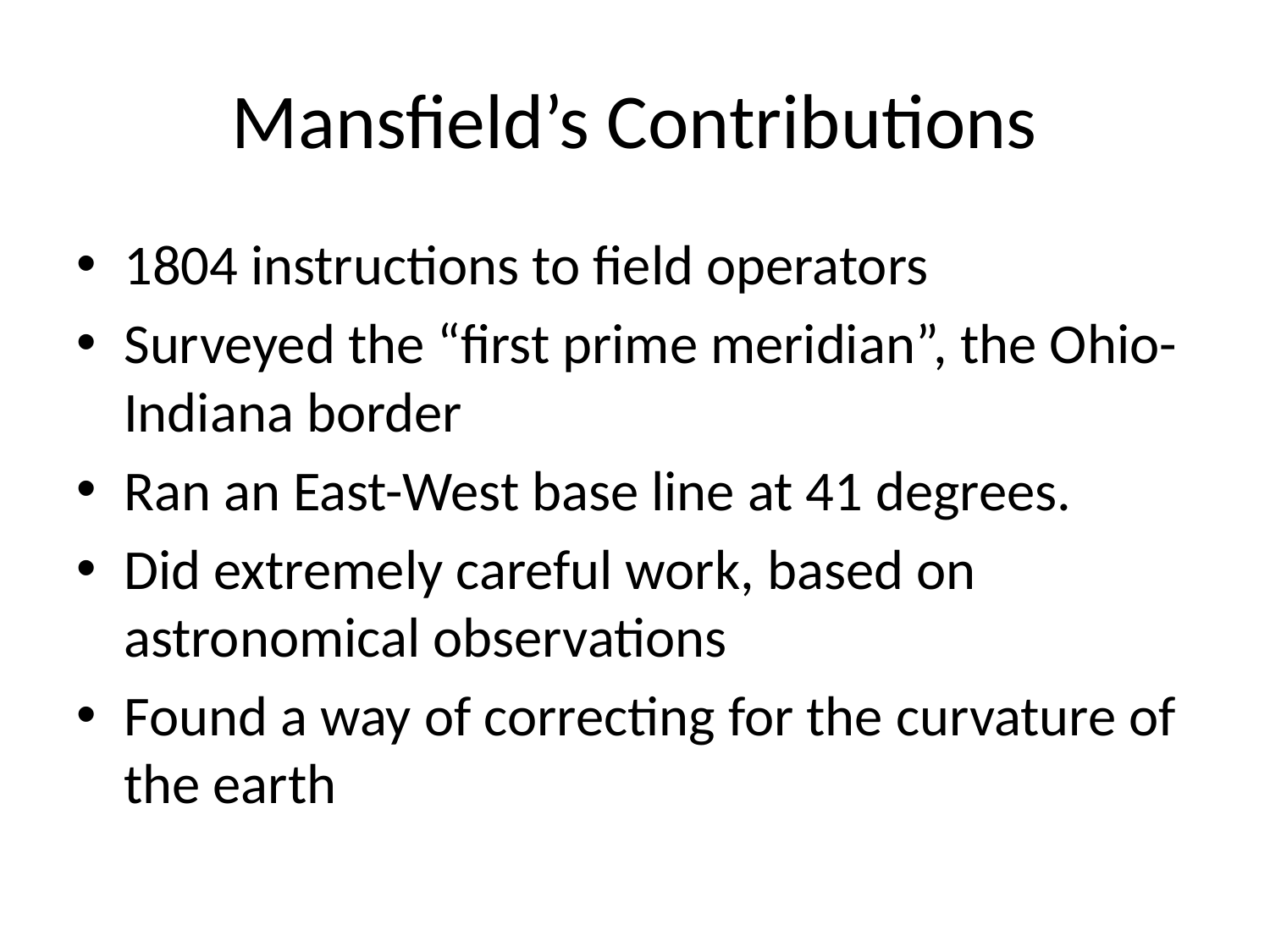

# Mansfield’s Contributions
1804 instructions to field operators
Surveyed the “first prime meridian”, the Ohio-Indiana border
Ran an East-West base line at 41 degrees.
Did extremely careful work, based on astronomical observations
Found a way of correcting for the curvature of the earth